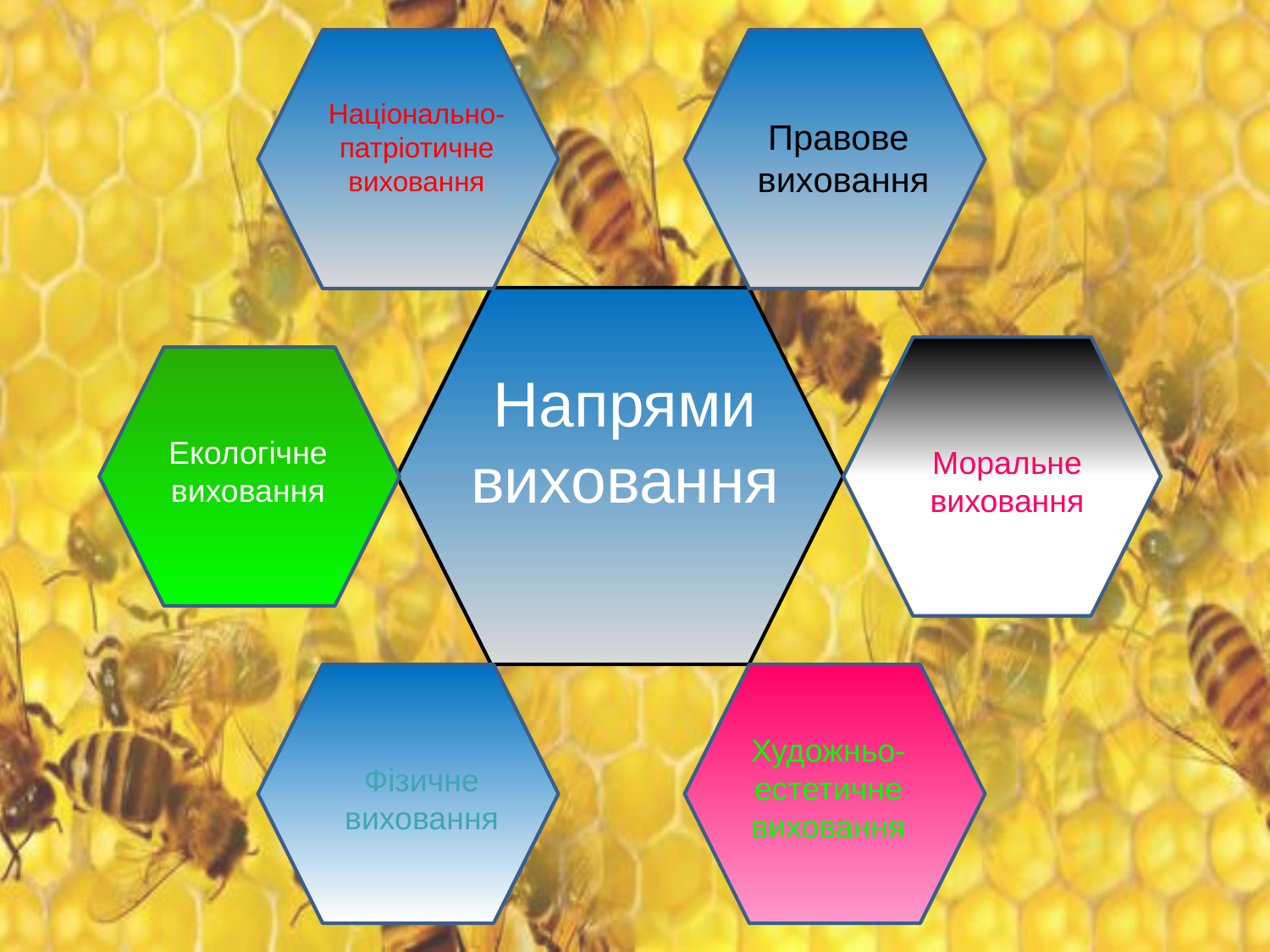

Національно-патріотичне виховання

Правове  виховання

Напрями виховання

Моральне виховання

Екологічне виховання

Фізичне виховання

Художньо-естетичне виховання